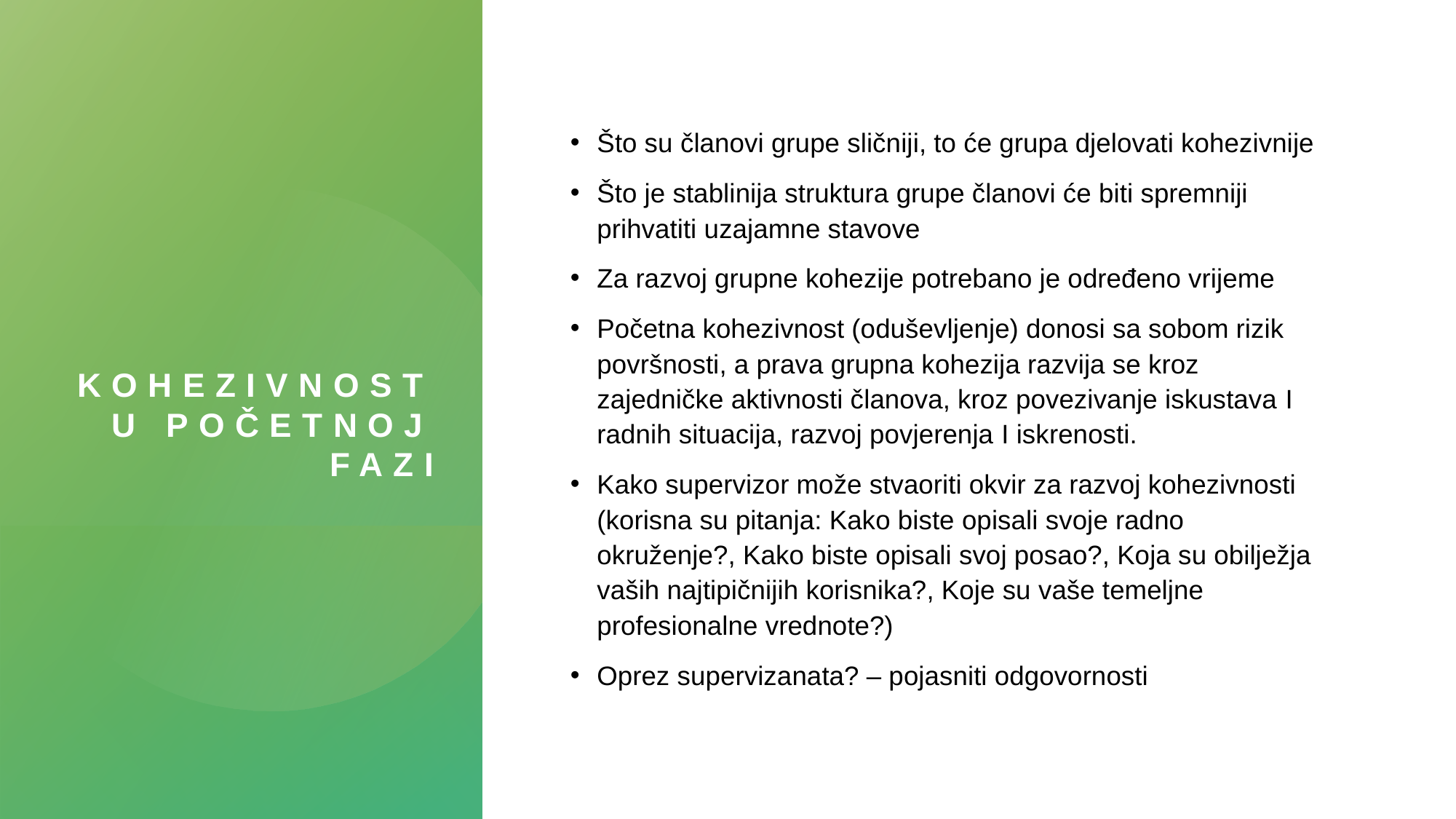

# Kohezivnost u početnoj fazi
Što su članovi grupe sličniji, to će grupa djelovati kohezivnije
Što je stablinija struktura grupe članovi će biti spremniji prihvatiti uzajamne stavove
Za razvoj grupne kohezije potrebano je određeno vrijeme
Početna kohezivnost (oduševljenje) donosi sa sobom rizik površnosti, a prava grupna kohezija razvija se kroz zajedničke aktivnosti članova, kroz povezivanje iskustava I radnih situacija, razvoj povjerenja I iskrenosti.
Kako supervizor može stvaoriti okvir za razvoj kohezivnosti (korisna su pitanja: Kako biste opisali svoje radno okruženje?, Kako biste opisali svoj posao?, Koja su obilježja vaših najtipičnijih korisnika?, Koje su vaše temeljne profesionalne vrednote?)
Oprez supervizanata? – pojasniti odgovornosti